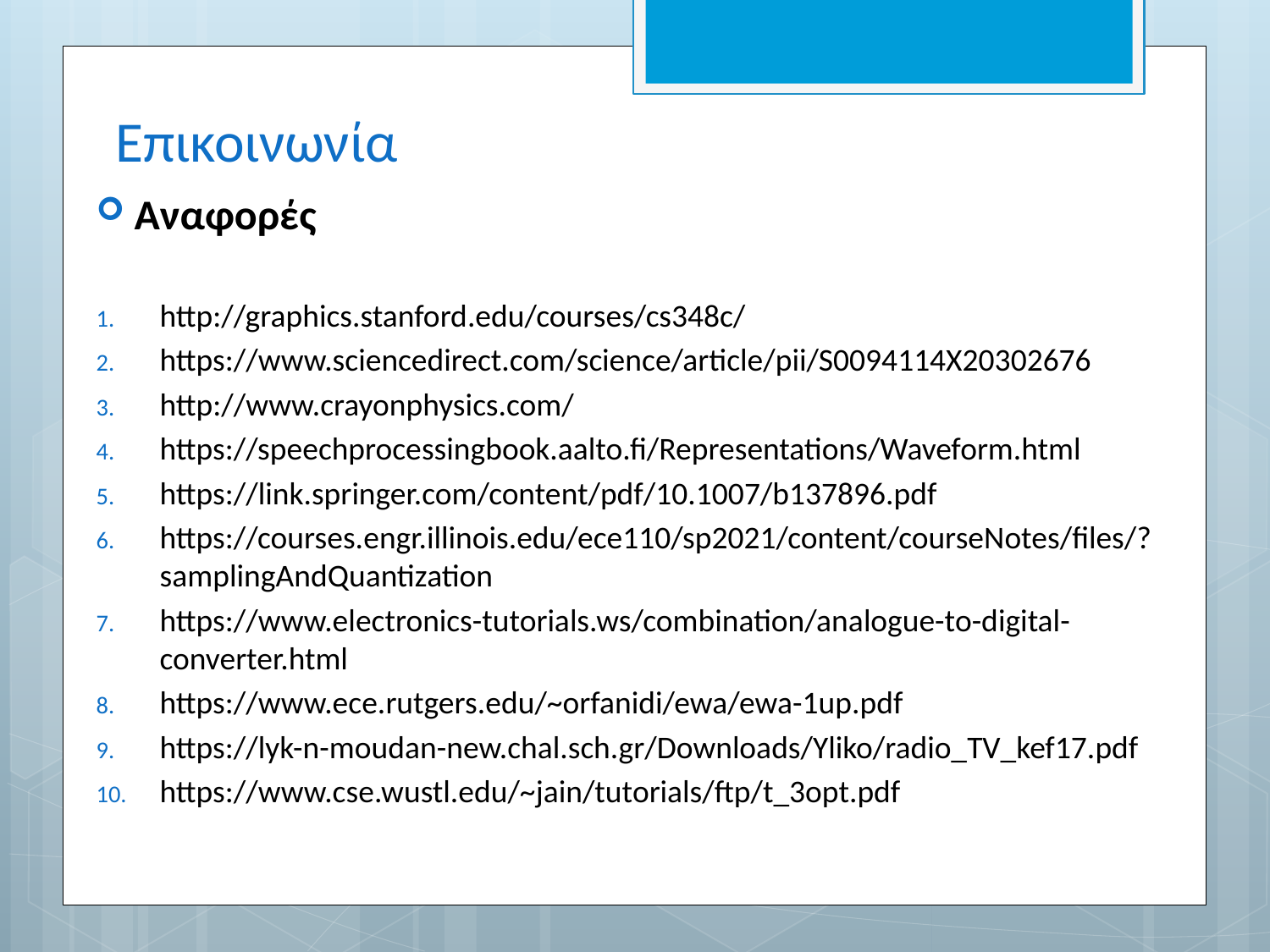

# Επικοινωνία
Αναφορές
http://graphics.stanford.edu/courses/cs348c/
https://www.sciencedirect.com/science/article/pii/S0094114X20302676
http://www.crayonphysics.com/
https://speechprocessingbook.aalto.fi/Representations/Waveform.html
https://link.springer.com/content/pdf/10.1007/b137896.pdf
https://courses.engr.illinois.edu/ece110/sp2021/content/courseNotes/files/?samplingAndQuantization
https://www.electronics-tutorials.ws/combination/analogue-to-digital-converter.html
https://www.ece.rutgers.edu/~orfanidi/ewa/ewa-1up.pdf
https://lyk-n-moudan-new.chal.sch.gr/Downloads/Yliko/radio_TV_kef17.pdf
https://www.cse.wustl.edu/~jain/tutorials/ftp/t_3opt.pdf